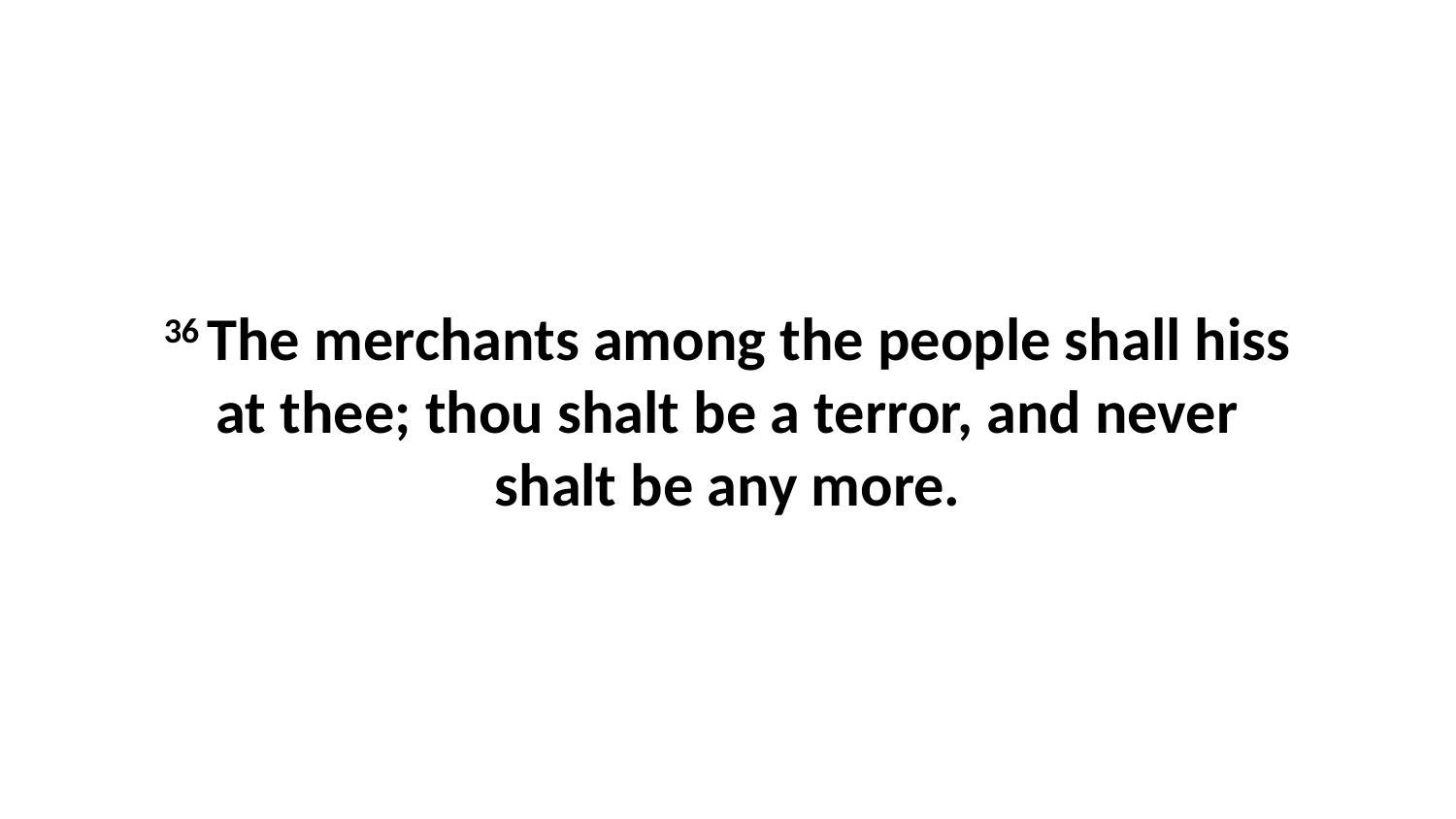

36 The merchants among the people shall hiss at thee; thou shalt be a terror, and never shalt be any more.